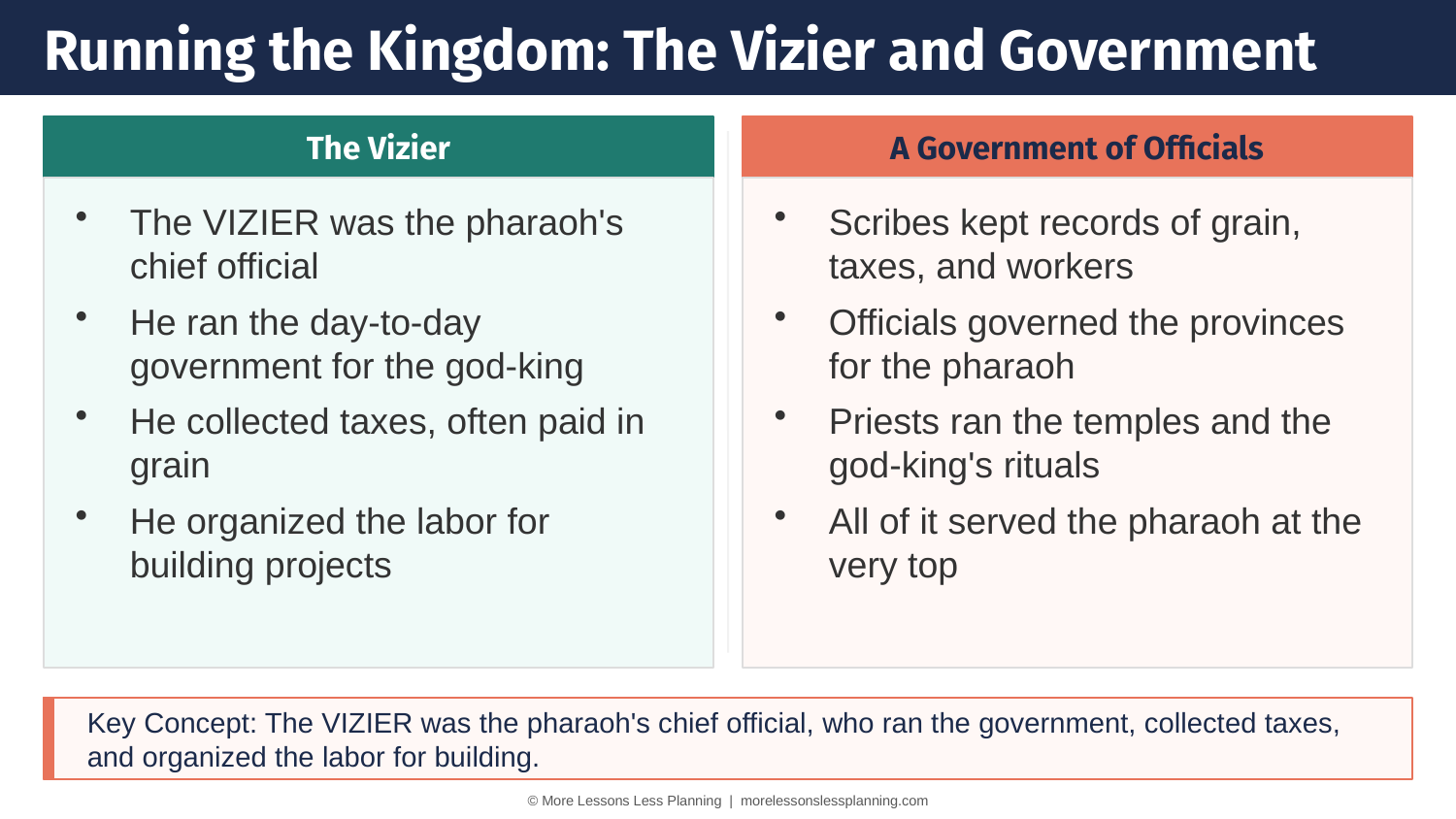

Running the Kingdom: The Vizier and Government

The Vizier

A Government of Officials

The VIZIER was the pharaoh's chief official
He ran the day-to-day government for the god-king
He collected taxes, often paid in grain
He organized the labor for building projects
Scribes kept records of grain, taxes, and workers
Officials governed the provinces for the pharaoh
Priests ran the temples and the god-king's rituals
All of it served the pharaoh at the very top

Key Concept: The VIZIER was the pharaoh's chief official, who ran the government, collected taxes, and organized the labor for building.
© More Lessons Less Planning  |  morelessonslessplanning.com